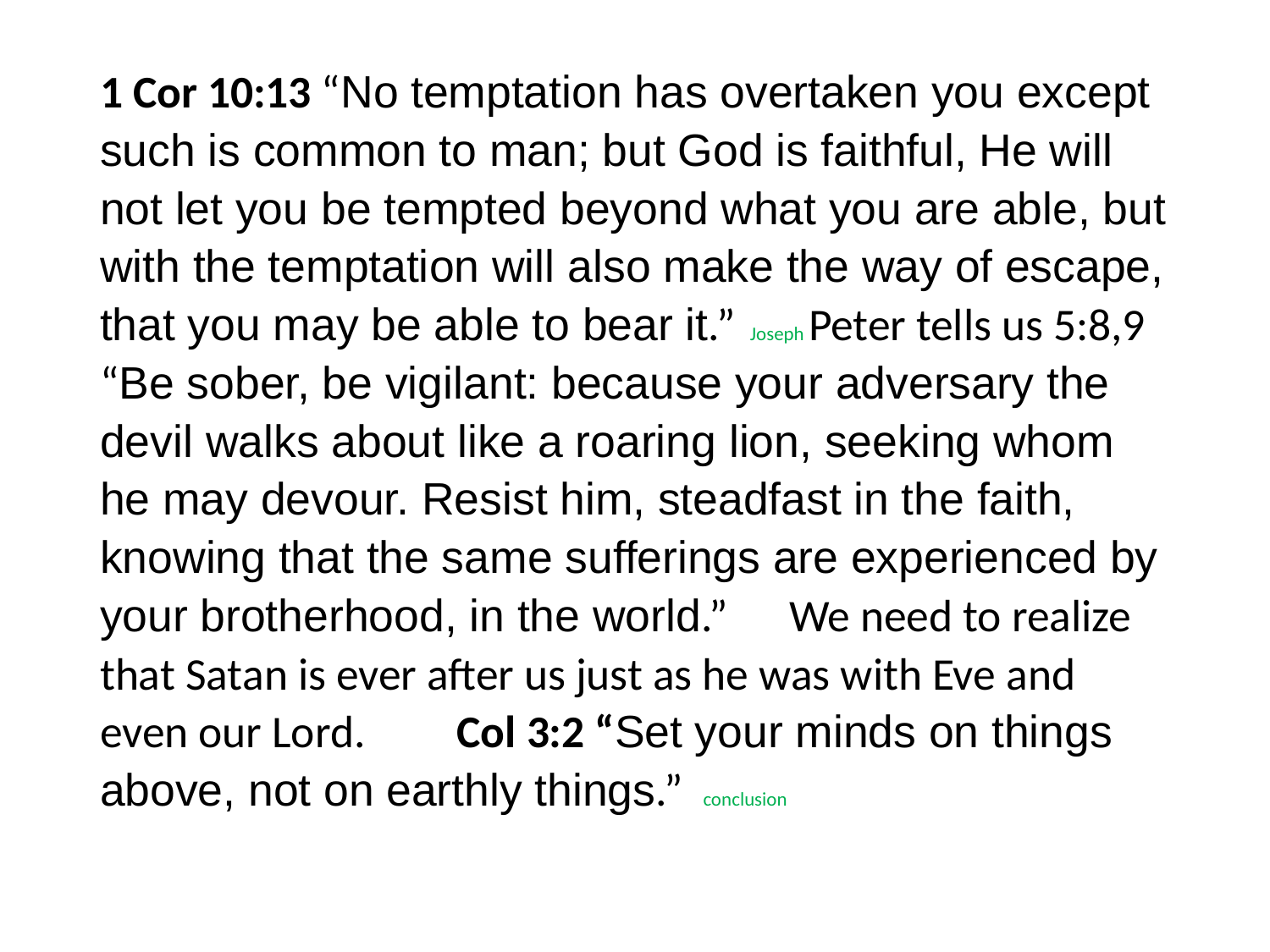

#
1 Cor 10:13 “No temptation has overtaken you except such is common to man; but God is faithful, He will not let you be tempted beyond what you are able, but with the temptation will also make the way of escape, that you may be able to bear it.”  Joseph Peter tells us 5:8,9 “Be sober, be vigilant: because your adversary the devil walks about like a roaring lion, seeking whom he may devour. Resist him, steadfast in the faith, knowing that the same sufferings are experienced by your brotherhood, in the world.”      We need to realize that Satan is ever after us just as he was with Eve and even our Lord.         Col 3:2 “Set your minds on things above, not on earthly things.”  conclusion